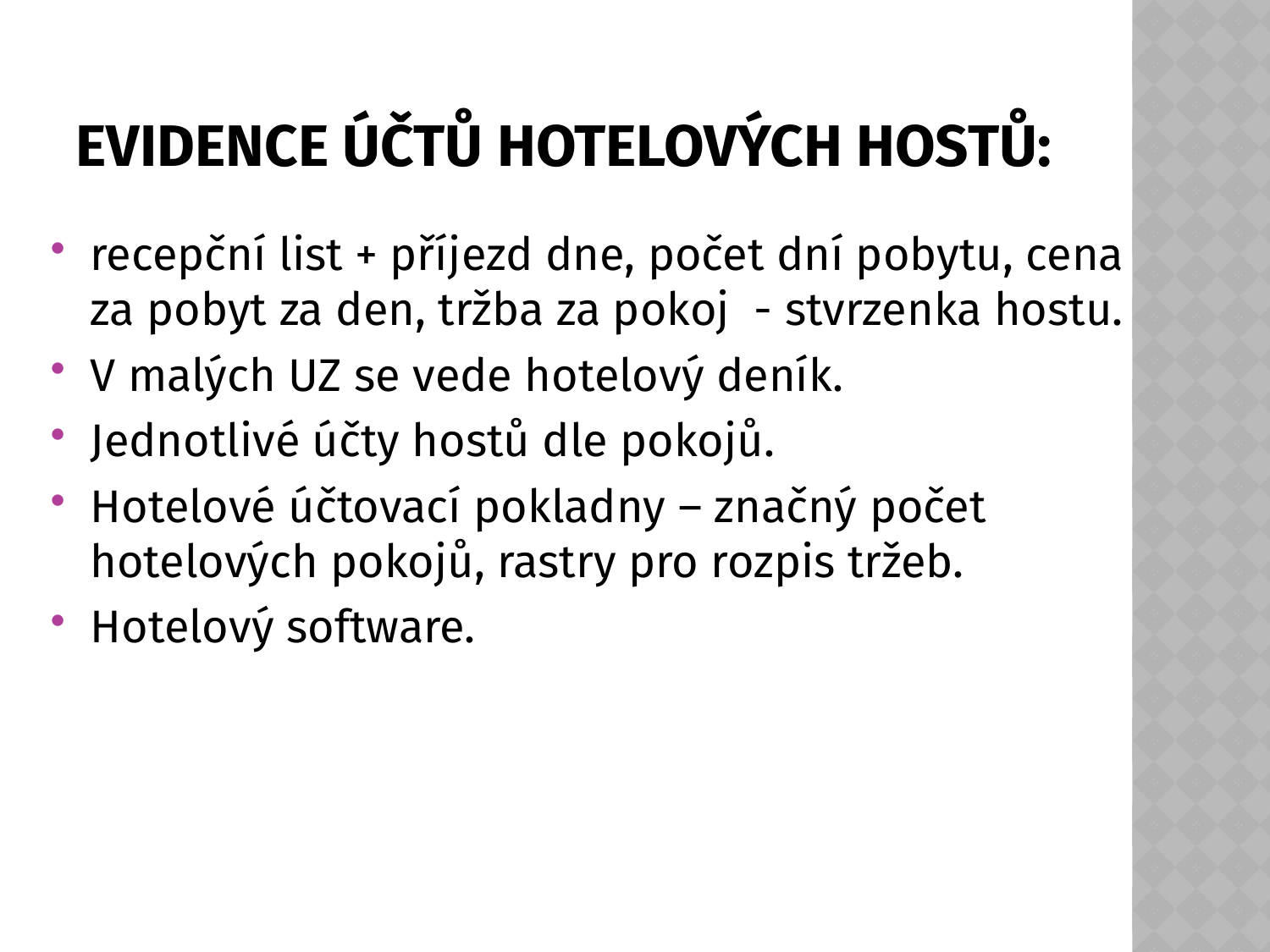

# Evidence účtů hotelových hostů:
recepční list + příjezd dne, počet dní pobytu, cena za pobyt za den, tržba za pokoj  - stvrzenka hostu.
V malých UZ se vede hotelový deník.
Jednotlivé účty hostů dle pokojů.
Hotelové účtovací pokladny – značný počet hotelových pokojů, rastry pro rozpis tržeb.
Hotelový software.